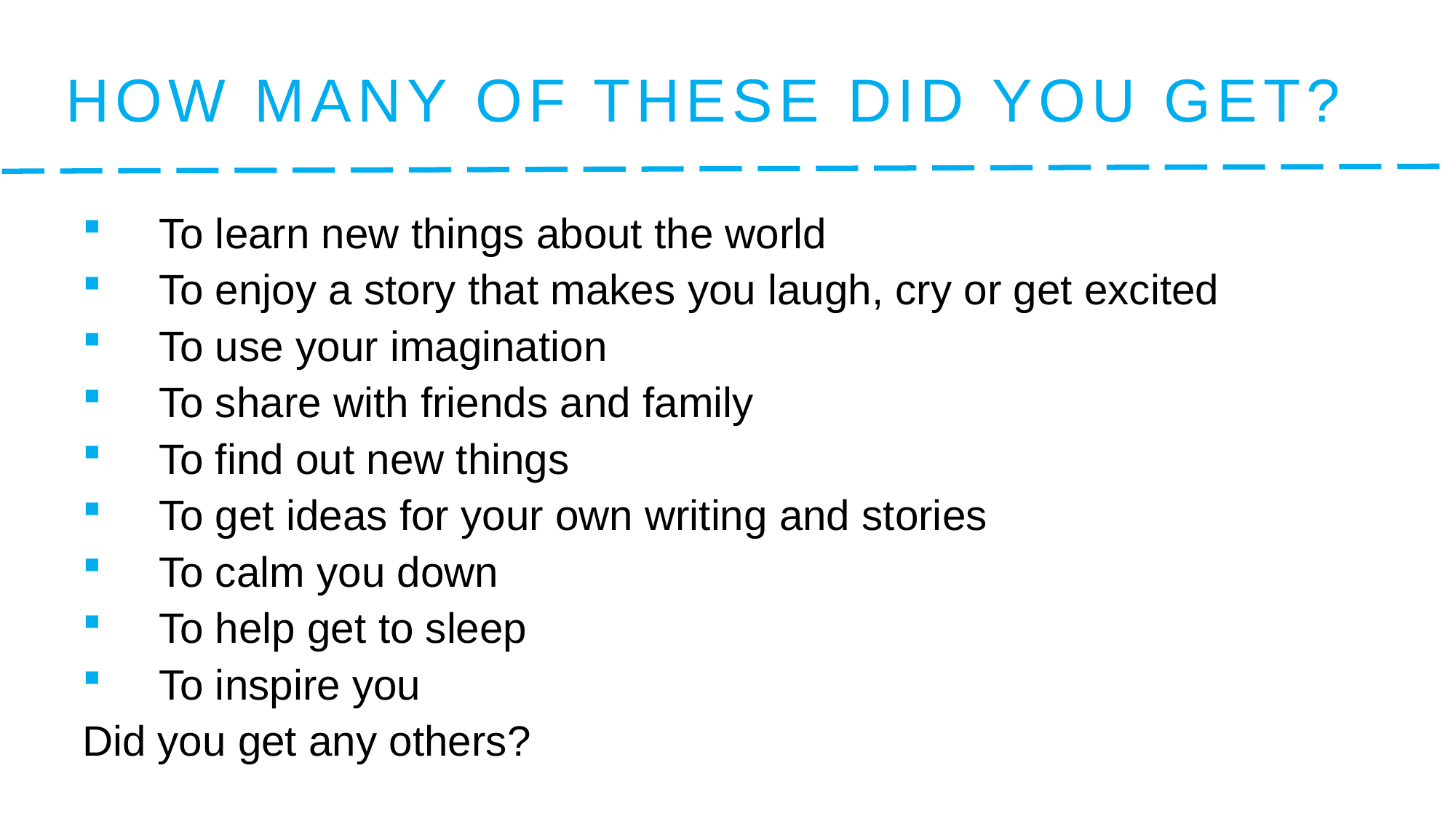

# How many of these did you get?
To learn new things about the world
To enjoy a story that makes you laugh, cry or get excited
To use your imagination
To share with friends and family
To find out new things
To get ideas for your own writing and stories
To calm you down
To help get to sleep
To inspire you
Did you get any others?